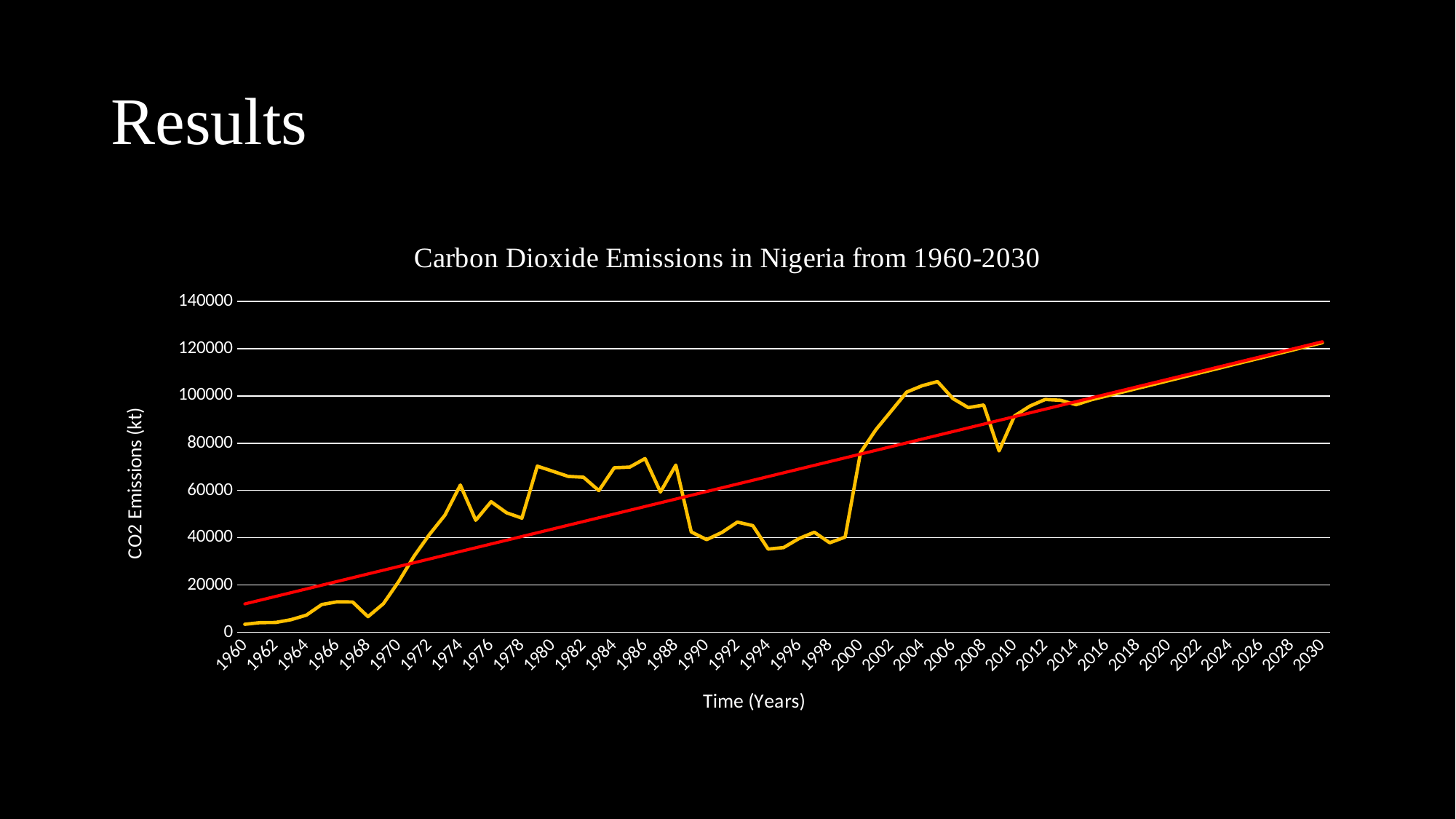

# Results

### Chart: Carbon Dioxide Emissions in Nigeria from 1960-2030

| Category | CO2 Emissions (kt) |
|---|---|
| 1960 | 3407.0 |
| 1961 | 4114.0 |
| 1962 | 4180.0 |
| 1963 | 5350.0 |
| 1964 | 7275.0 |
| 1965 | 11764.0 |
| 1966 | 12908.0 |
| 1967 | 12838.0 |
| 1968 | 6634.0 |
| 1969 | 12112.0 |
| 1970 | 21540.0 |
| 1971 | 32281.0 |
| 1972 | 41426.0 |
| 1973 | 49578.0 |
| 1974 | 62291.0 |
| 1975 | 47396.0 |
| 1976 | 55247.0 |
| 1977 | 50568.0 |
| 1978 | 48294.0 |
| 1979 | 70289.0 |
| 1980 | 68155.0 |
| 1981 | 65958.0 |
| 1982 | 65603.0 |
| 1983 | 59930.0 |
| 1984 | 69625.0 |
| 1985 | 69893.0 |
| 1986 | 73505.0 |
| 1987 | 59343.0 |
| 1988 | 70747.0 |
| 1989 | 42442.0 |
| 1990 | 39197.0 |
| 1991 | 42273.0 |
| 1992 | 46615.0 |
| 1993 | 45137.0 |
| 1994 | 35200.0 |
| 1995 | 35841.0 |
| 1996 | 39666.0 |
| 1997 | 42328.0 |
| 1998 | 37869.0 |
| 1999 | 40286.0 |
| 2000 | 76057.0 |
| 2001 | 85734.0 |
| 2002 | 93677.0 |
| 2003 | 101616.0 |
| 2004 | 104304.0 |
| 2005 | 106068.0 |
| 2006 | 98892.0 |
| 2007 | 95056.0 |
| 2008 | 96149.0 |
| 2009 | 76736.0 |
| 2010 | 91517.0 |
| 2011 | 95694.0 |
| 2012 | 98503.0 |
| 2013 | 98136.0 |
| 2014 | 96281.0 |
| 2015 | 98388.0 |
| 2016 | 99995.0 |
| 2017 | 101603.0 |
| 2018 | 103211.0 |
| 2019 | 104819.0 |
| 2020 | 106427.0 |
| 2021 | 108035.0 |
| 2022 | 109643.0 |
| 2023 | 111251.0 |
| 2024 | 112859.0 |
| 2025 | 114467.0 |
| 2026 | 116074.0 |
| 2027 | 117682.0 |
| 2028 | 119290.0 |
| 2029 | 120898.0 |
| 2030 | 122506.0 |